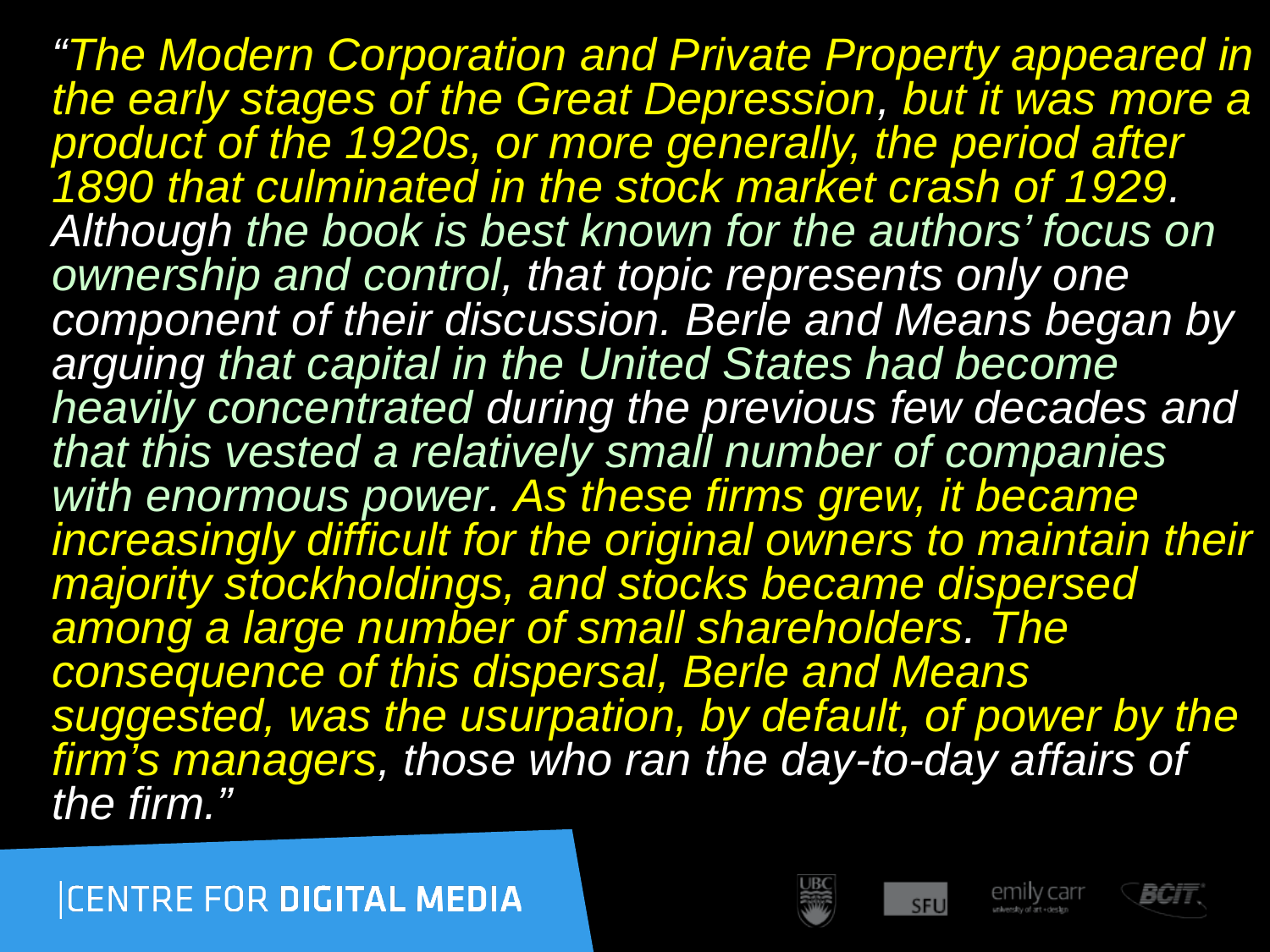

“The Modern Corporation and Private Property appeared in the early stages of the Great Depression, but it was more a product of the 1920s, or more generally, the period after 1890 that culminated in the stock market crash of 1929. Although the book is best known for the authors’ focus on ownership and control, that topic represents only one component of their discussion. Berle and Means began by arguing that capital in the United States had become heavily concentrated during the previous few decades and that this vested a relatively small number of companies with enormous power. As these firms grew, it became increasingly difficult for the original owners to maintain their majority stockholdings, and stocks became dispersed among a large number of small shareholders. The consequence of this dispersal, Berle and Means suggested, was the usurpation, by default, of power by the firm’s managers, those who ran the day-to-day affairs of the firm.”